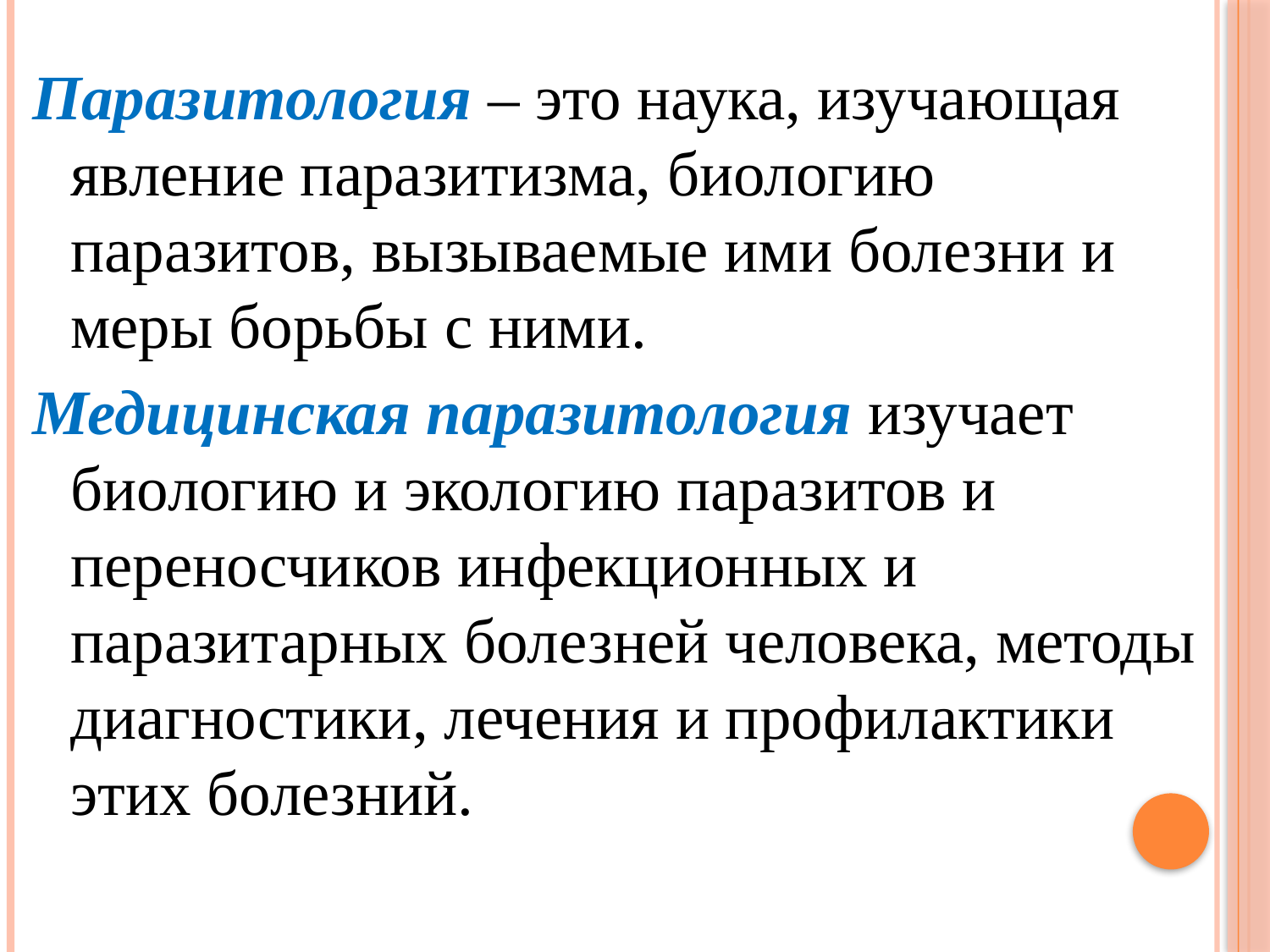

#
Паразитология – это наука, изучающая явление паразитизма, биологию паразитов, вызываемые ими болезни и меры борьбы с ними.
Медицинская паразитология изучает биологию и экологию паразитов и переносчиков инфекционных и паразитарных болезней человека, методы диагностики, лечения и профилактики этих болезний.